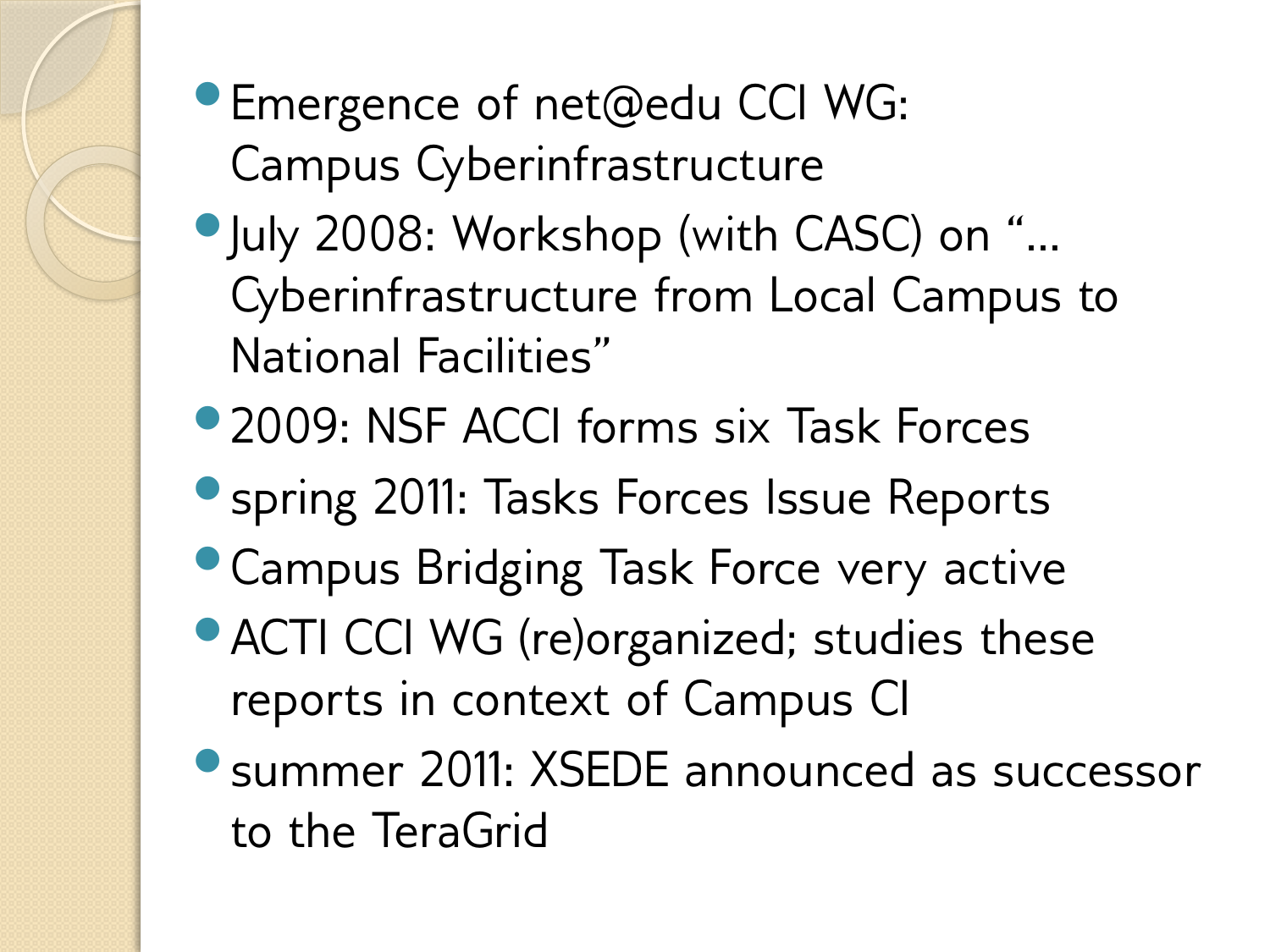

#
Emergence of net@edu CCI WG:
Campus Cyberinfrastructure
July 2008: Workshop (with CASC) on “… Cyberinfrastructure from Local Campus to National Facilities”
2009: NSF ACCI forms six Task Forces
spring 2011: Tasks Forces Issue Reports
Campus Bridging Task Force very active
ACTI CCI WG (re)organized; studies these reports in context of Campus CI
summer 2011: XSEDE announced as successor to the TeraGrid